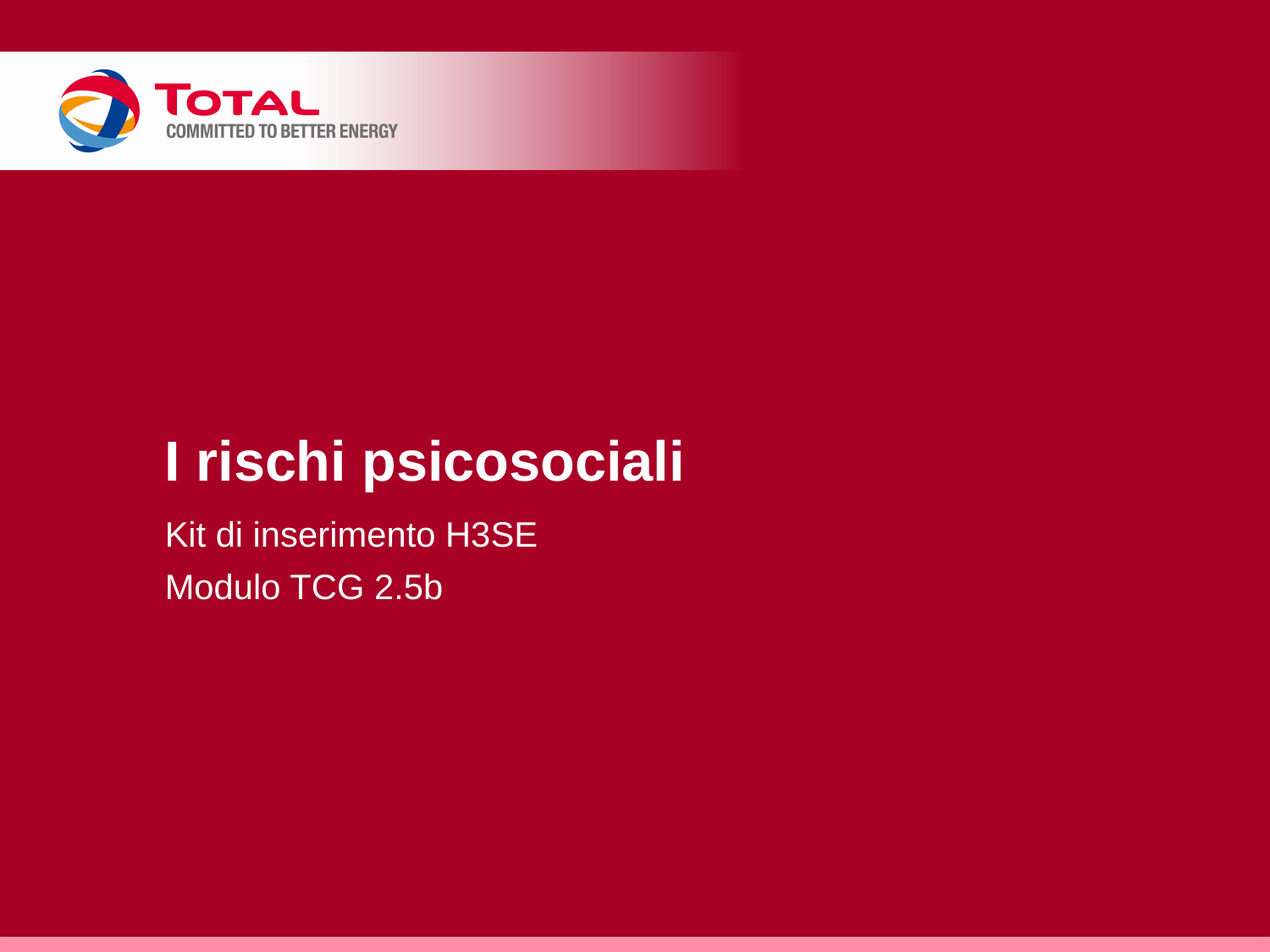

# I rischi psicosociali

Kit di inserimento H3SE
Modulo TCG 2.5b